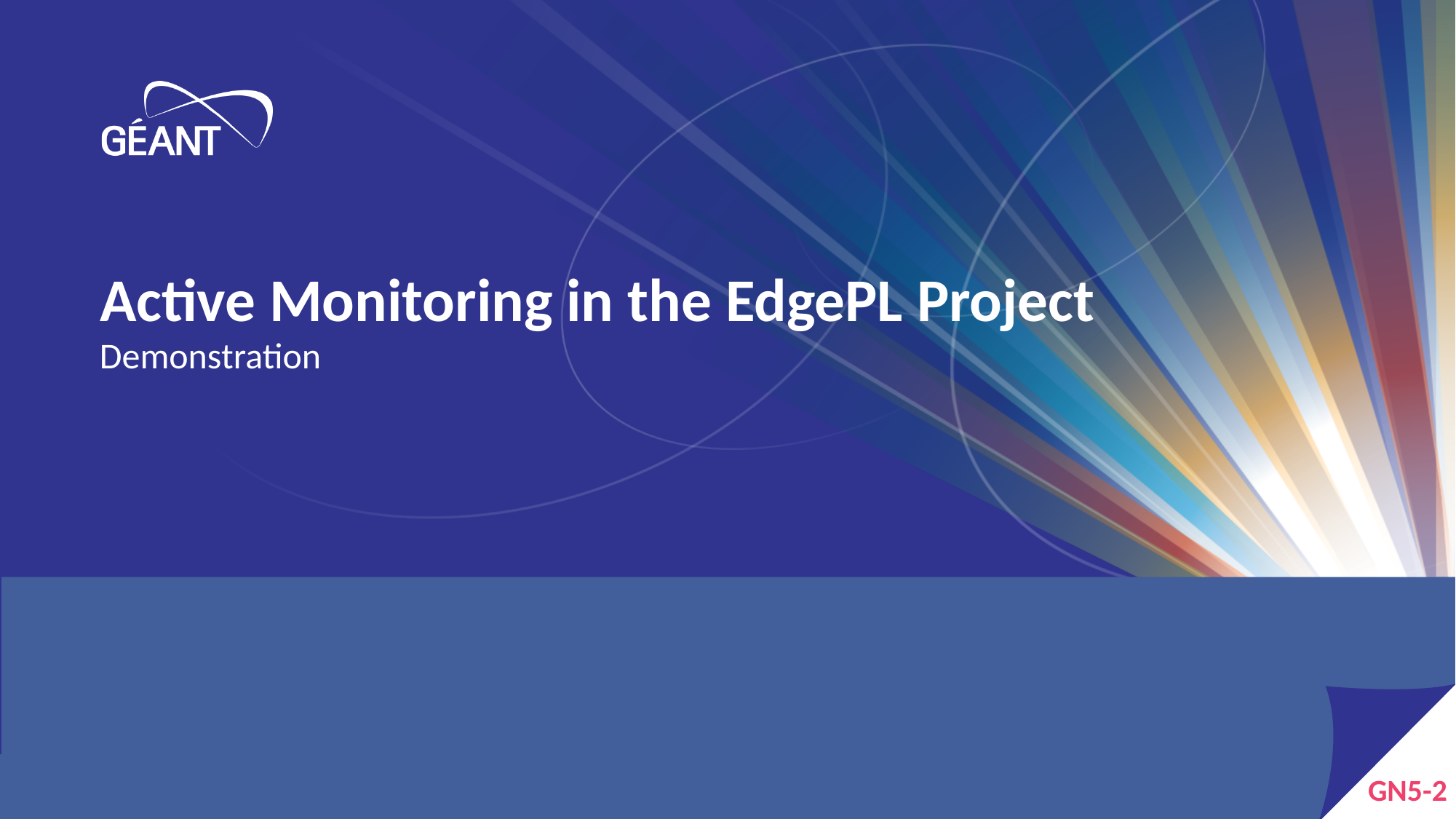

# Active Monitoring in the EdgePL Project
Demonstration